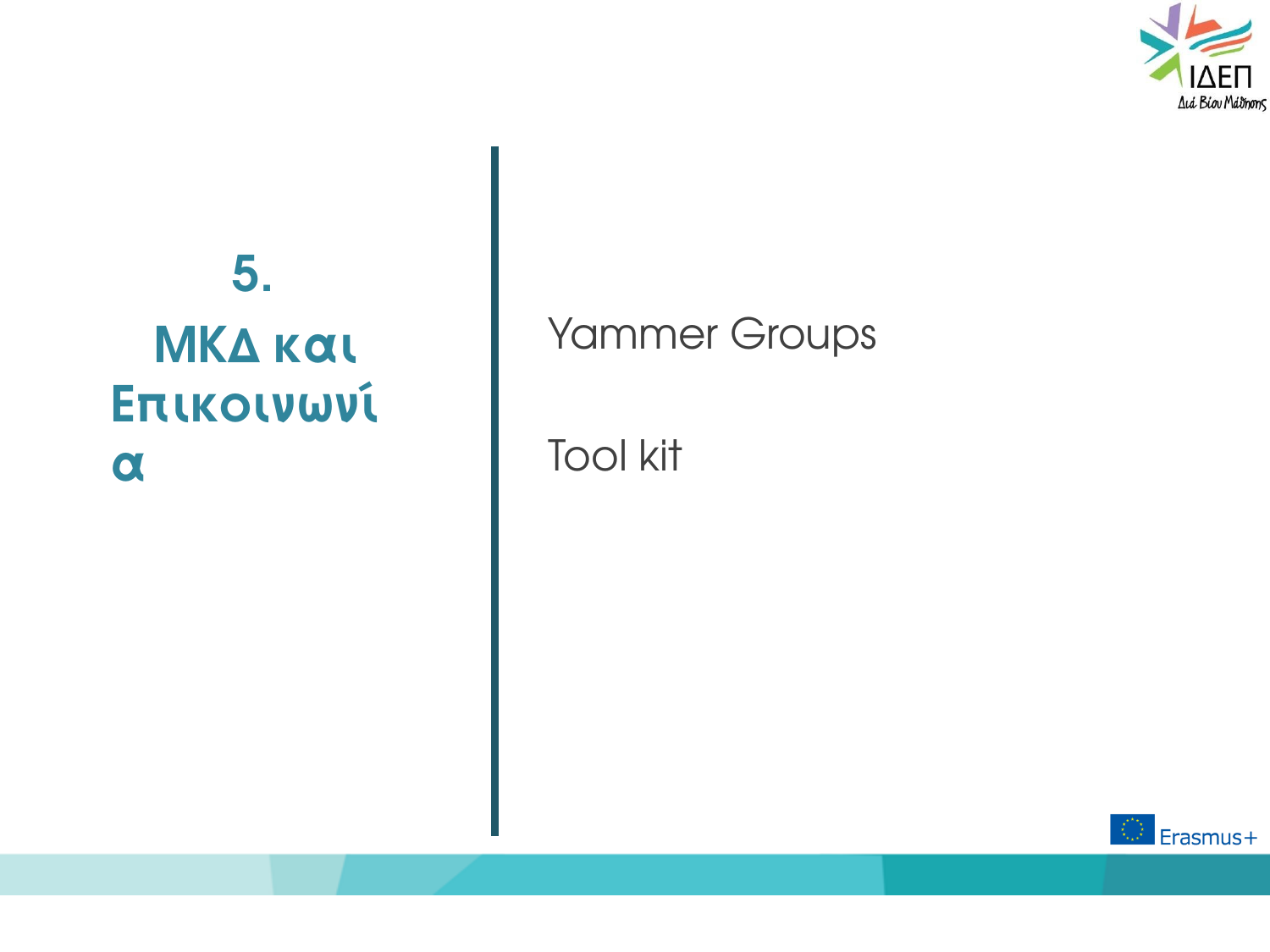

5.
Yammer Groups
# ΜΚΔ και  Επικοινωνία
Tool kit